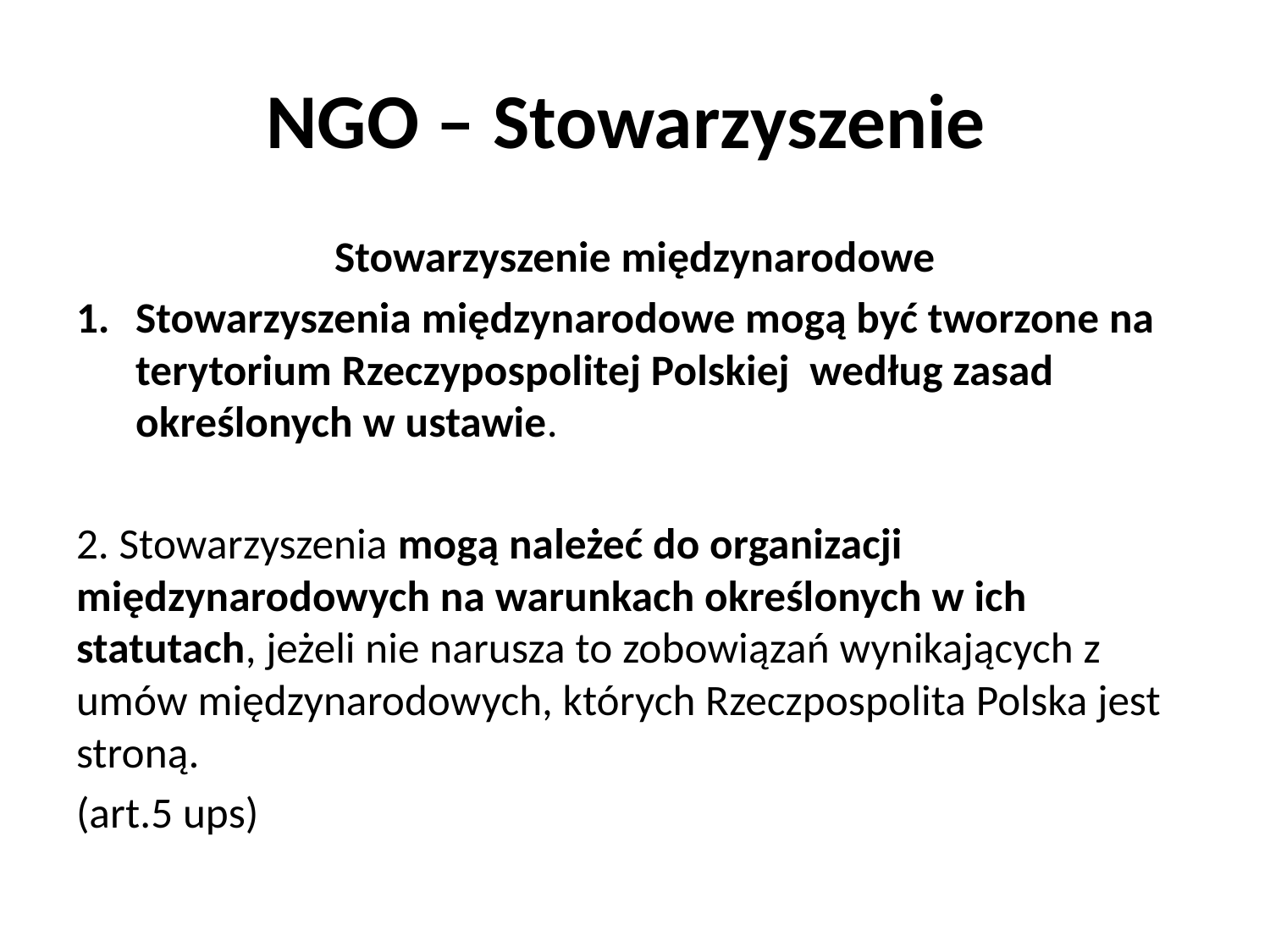

# NGO – Stowarzyszenie
Stowarzyszenie międzynarodowe
Stowarzyszenia międzynarodowe mogą być tworzone na terytorium Rzeczypospolitej Polskiej  według zasad określonych w ustawie.

2. Stowarzyszenia mogą należeć do organizacji międzynarodowych na warunkach określonych w ich statutach, jeżeli nie narusza to zobowiązań wynikających z umów międzynarodowych, których Rzeczpospolita Polska jest stroną.
(art.5 ups)